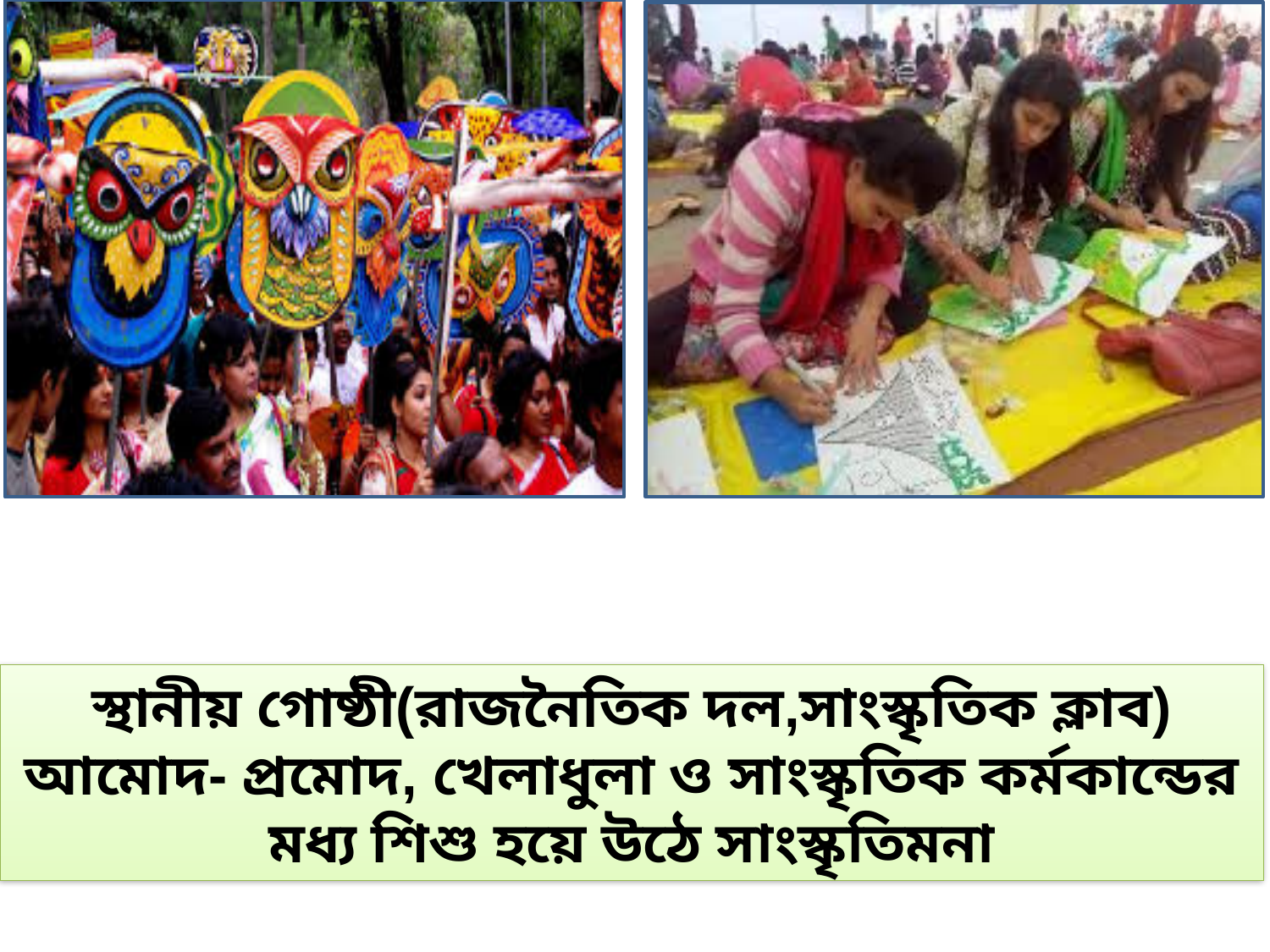

স্থানীয় গোষ্ঠী(রাজনৈতিক দল,সাংস্কৃতিক ক্লাব) আমোদ- প্রমোদ, খেলাধুলা ও সাংস্কৃতিক কর্মকান্ডের মধ্য শিশু হয়ে উঠে সাংস্কৃতিমনা